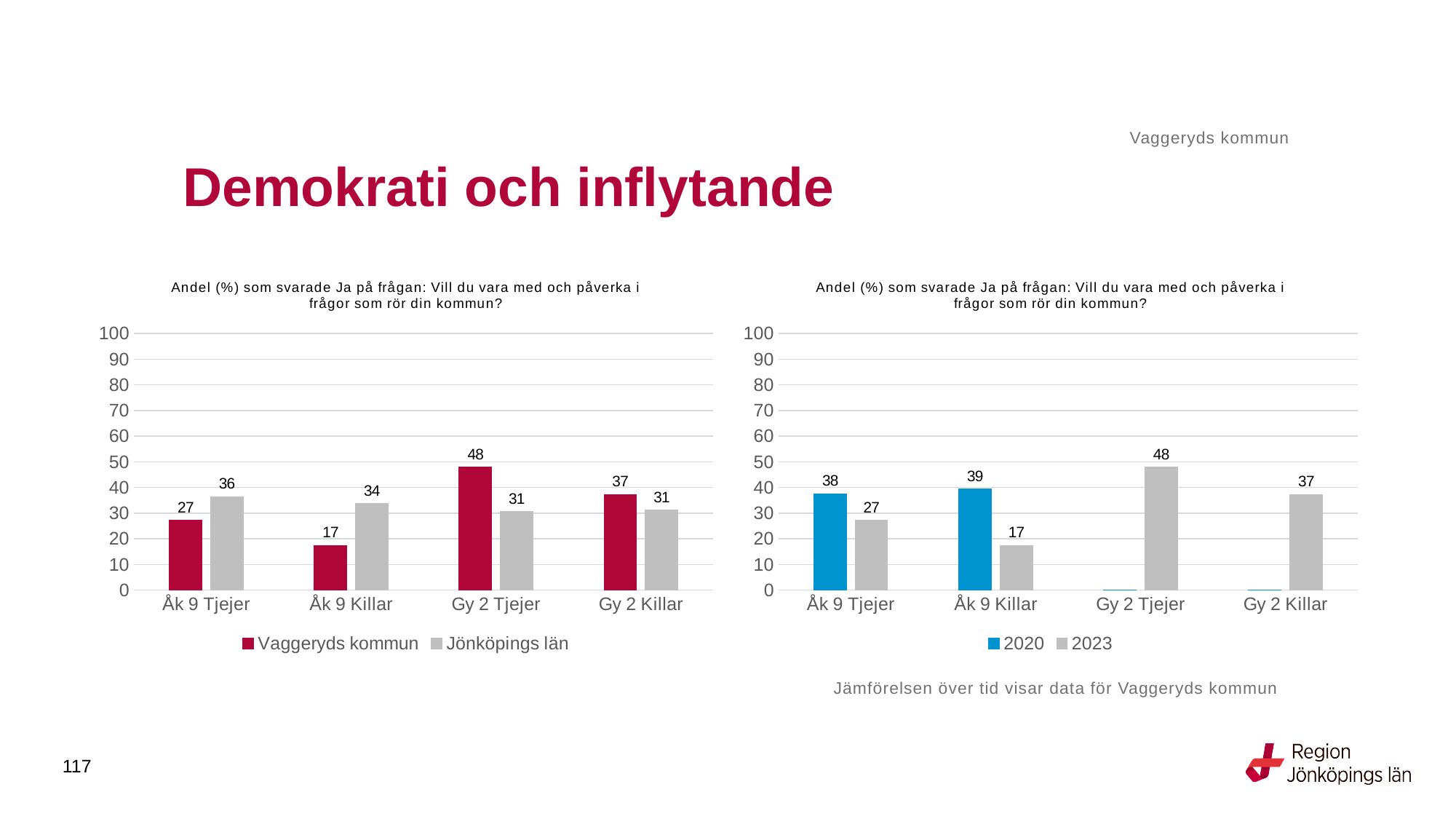

Vaggeryds kommun
# Demokrati och inflytande

### Chart: Andel (%) som svarade Ja på frågan: Vill du vara med och påverka i frågor som rör din kommun?

| Category | Vaggeryds kommun | Jönköpings län |
|---|---|---|
| Åk 9 Tjejer | 27.1429 | 36.3946 |
| Åk 9 Killar | 17.3913 | 33.7063 |
| Gy 2 Tjejer | 48.0 | 30.5576 |
| Gy 2 Killar | 37.2093 | 31.2268 |

### Chart: Andel (%) som svarade Ja på frågan: Vill du vara med och påverka i frågor som rör din kommun?

| Category | 2020 | 2023 |
|---|---|---|
| Åk 9 Tjejer | 37.5 | 27.1429 |
| Åk 9 Killar | 39.3443 | 17.3913 |
| Gy 2 Tjejer | None | 48.0 |
| Gy 2 Killar | None | 37.2093 |
Jämförelsen över tid visar data för Vaggeryds kommun
117